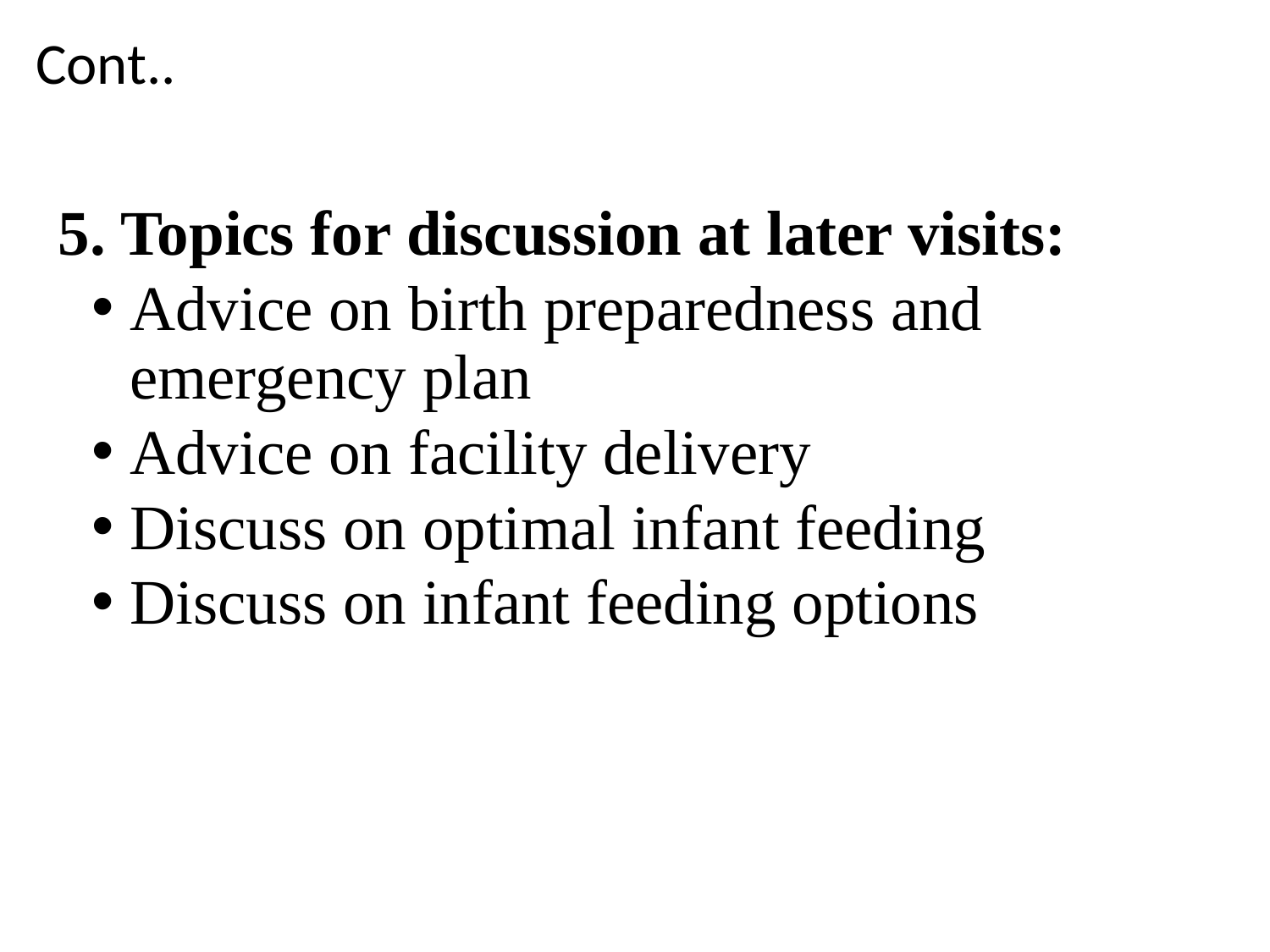

# Cont..
5. Topics for discussion at later visits:
Advice on birth preparedness and emergency plan
Advice on facility delivery
Discuss on optimal infant feeding
Discuss on infant feeding options